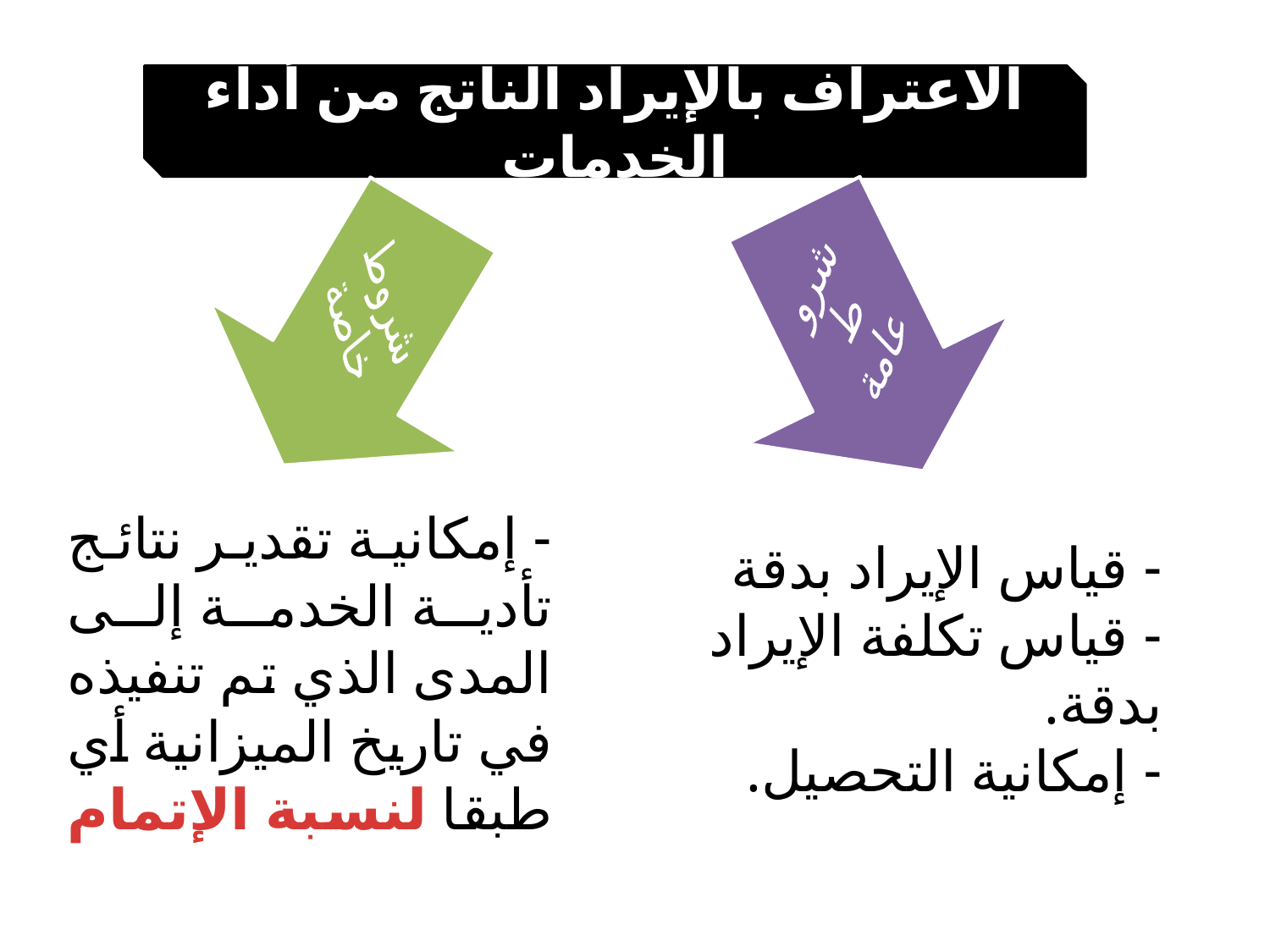

الاعتراف بالإيراد الناتج من أداء الخدمات
شروط خاصة
شروط عامة
- إمكانية تقدير نتائج تأدية الخدمة إلى المدى الذي تم تنفيذه في تاريخ الميزانية أي طبقا لنسبة الإتمام
- قياس الإيراد بدقة
- قياس تكلفة الإيراد بدقة.
- إمكانية التحصيل.